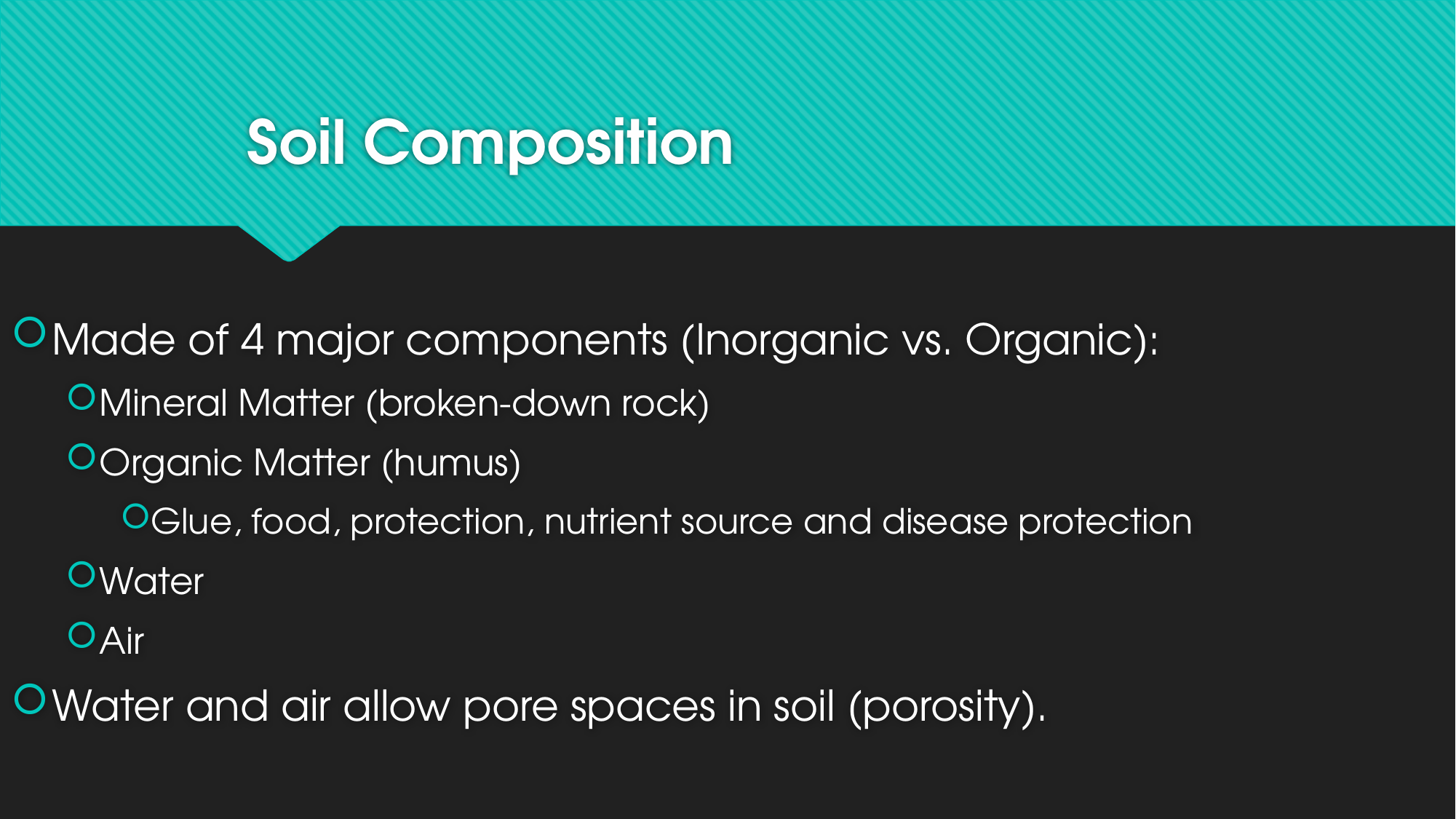

# Soil Composition
Made of 4 major components (Inorganic vs. Organic):
Mineral Matter (broken-down rock)
Organic Matter (humus)
Glue, food, protection, nutrient source and disease protection
Water
Air
Water and air allow pore spaces in soil (porosity).